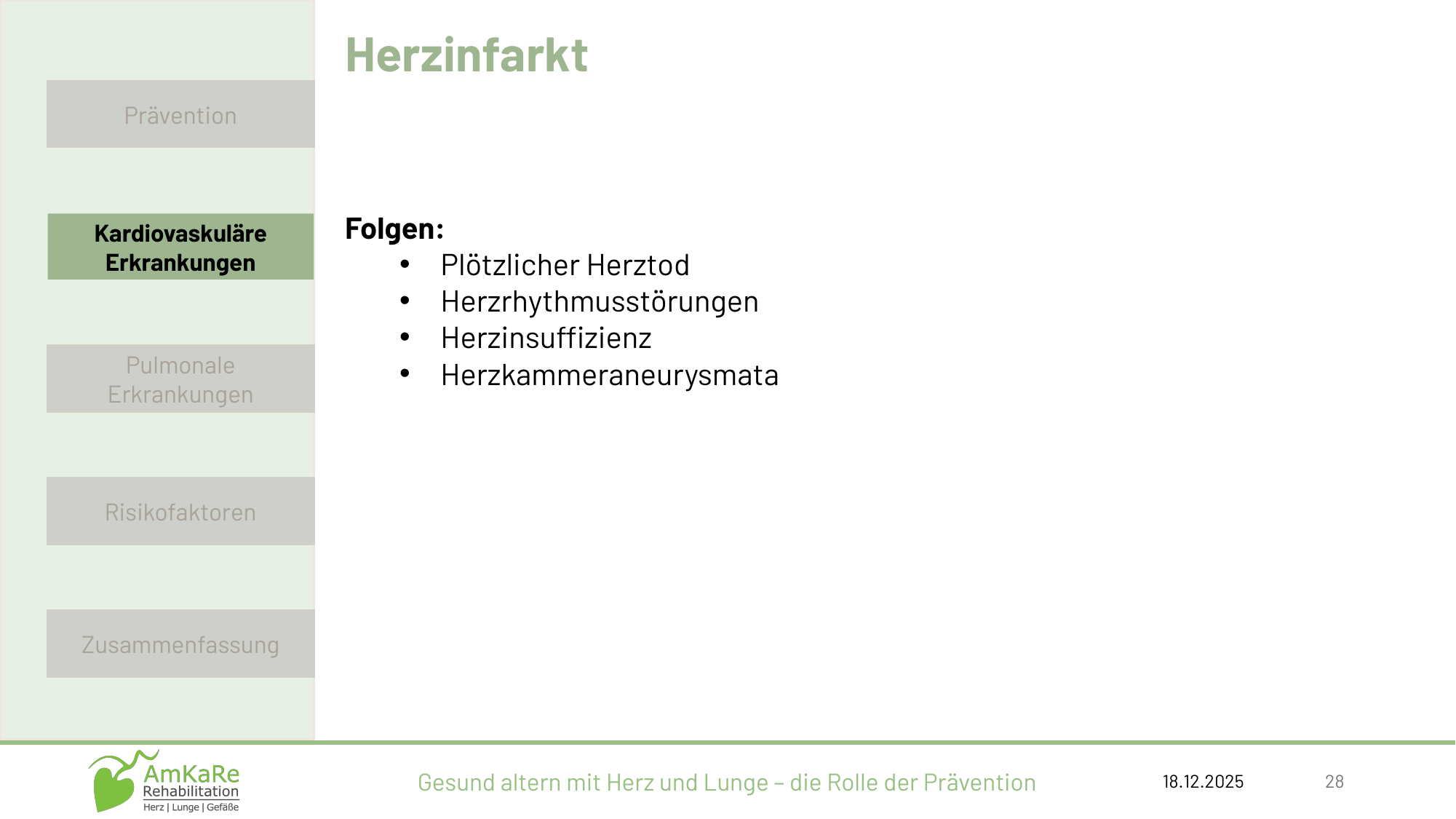

Herzinfarkt

Folgen:
Plötzlicher Herztod
Herzrhythmusstörungen
Herzinsuffizienz
Herzkammeraneurysmata

Prävention
Kardiovaskuläre Erkrankungen
Pulmonale Erkrankungen
Risikofaktoren
Zusammenfassung
18.12.2025
28